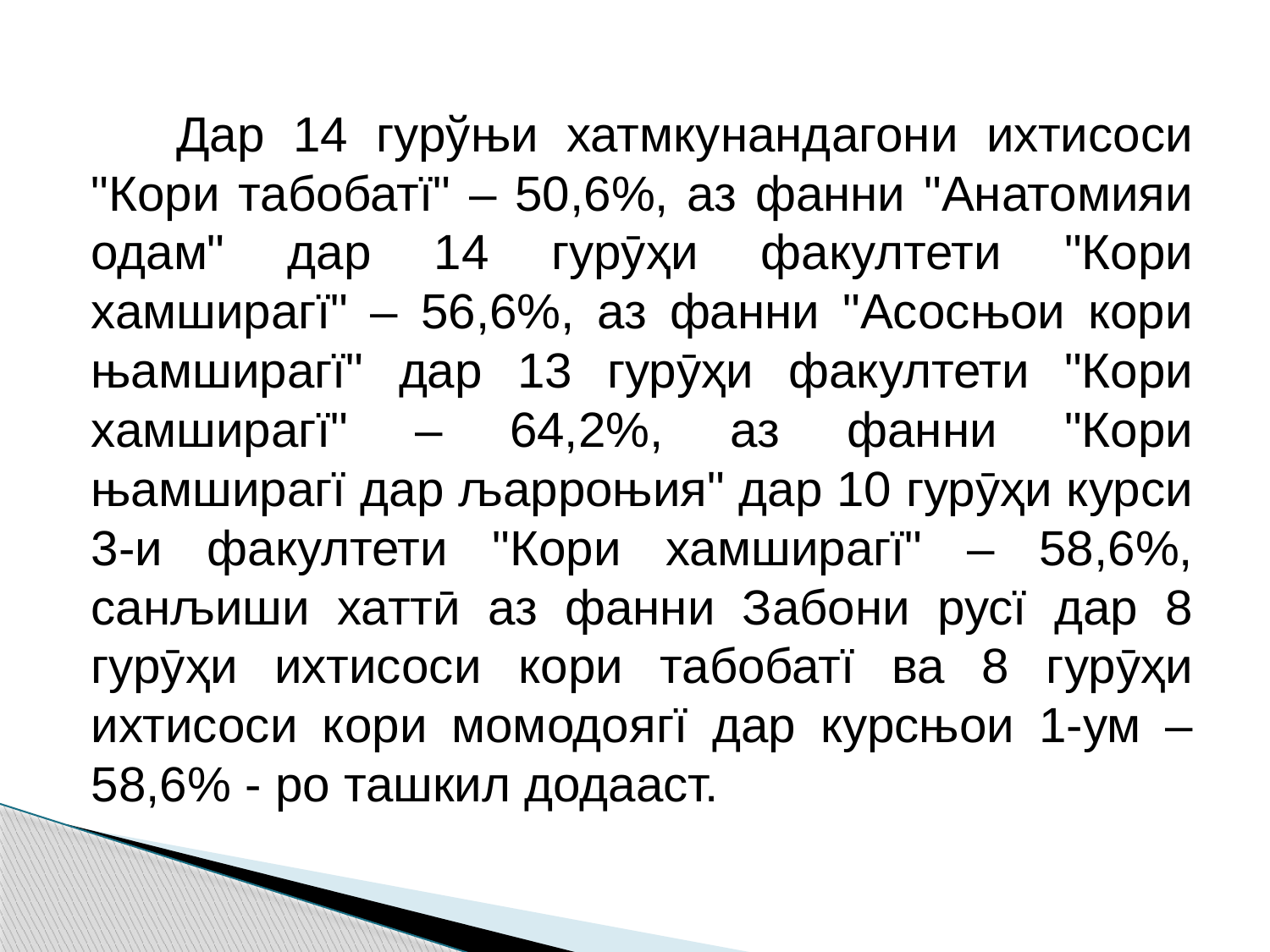

Дар 14 гурўњи хатмкунандагони ихтисоси "Кори табобатї" – 50,6%, аз фанни "Анатомияи одам" дар 14 гурӯҳи факултети "Кори хамширагї" – 56,6%, аз фанни "Асосњои кори њамширагї" дар 13 гурӯҳи факултети "Кори хамширагї" – 64,2%, аз фанни "Кори њамширагї дар љарроњия" дар 10 гурӯҳи курси 3-и факултети "Кори хамширагї" – 58,6%, санљиши хаттӣ аз фанни Забони русї дар 8 гурӯҳи ихтисоси кори табобатї ва 8 гурӯҳи ихтисоси кори момодоягї дар курсњои 1-ум – 58,6% - ро ташкил додааст.